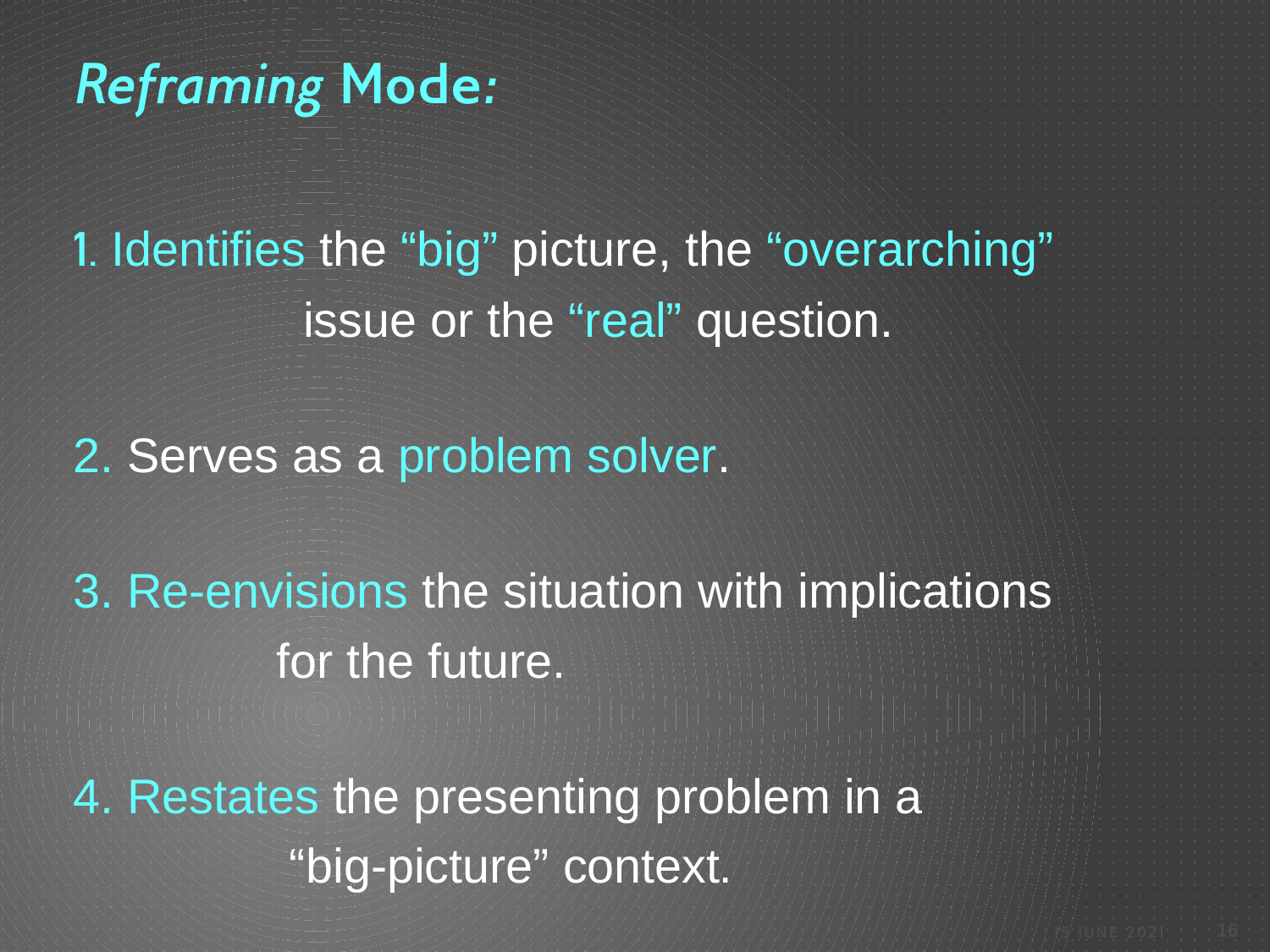

# Reframing Mode:

	1. Identifies the “big” picture, the “overarching”
                 issue or the “real” question.

	2. Serves as a problem solver.

	3. Re-envisions the situation with implications
               for the future.

	4. Restates the presenting problem in a
                “big-picture” context.
15 June 2021
16